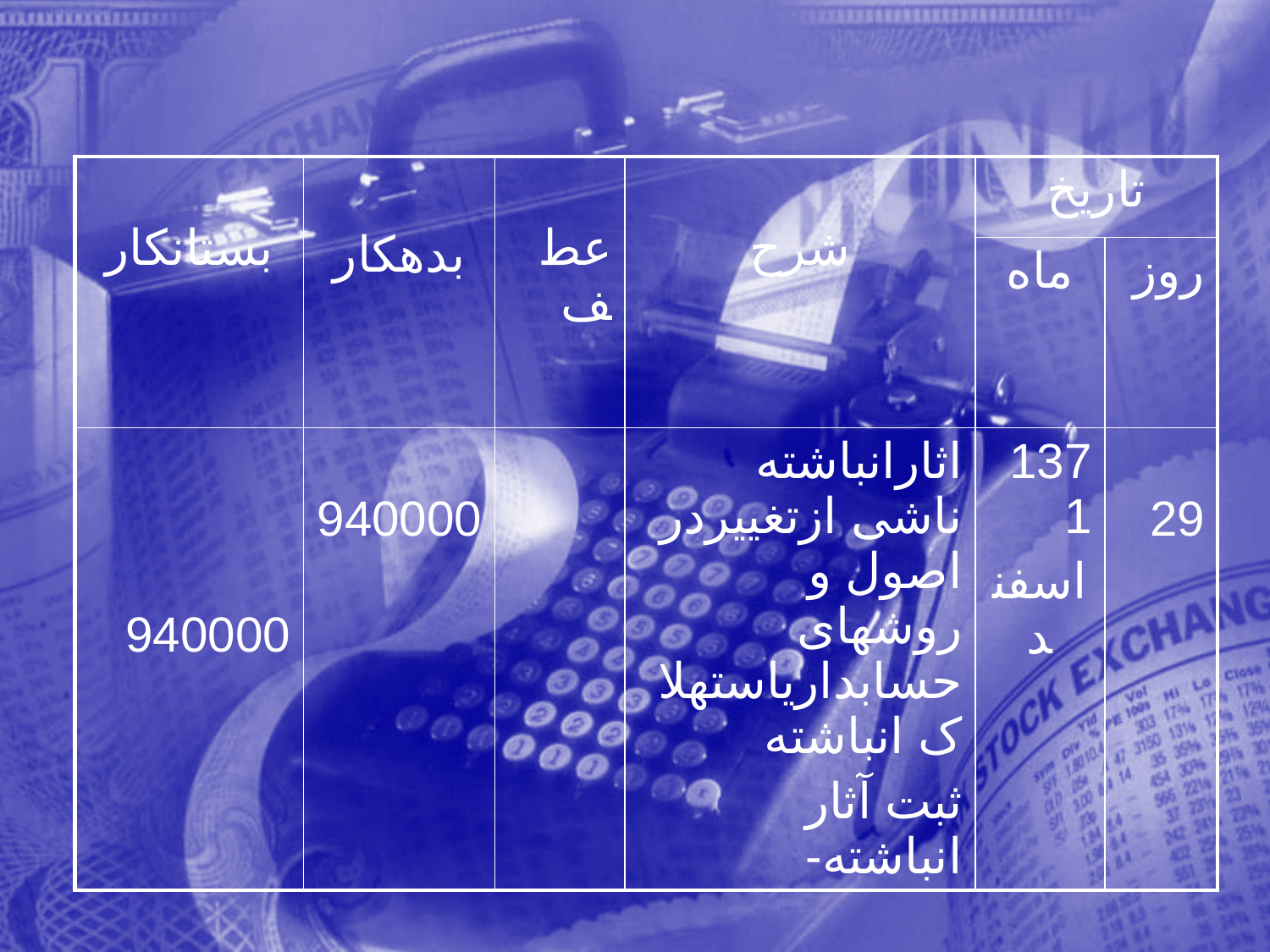

| بستانکار | بدهکار | عطف | شرح | تاریخ |  |
| --- | --- | --- | --- | --- | --- |
|  |  |  |  | ماه | روز |
| 940000 | 940000 |  | اثارانباشته ناشی ازتغییردر اصول و روشهای حسابداریاستهلاک انباشته ثبت آثار انباشته- | 1371 اسفند | 29 |
288